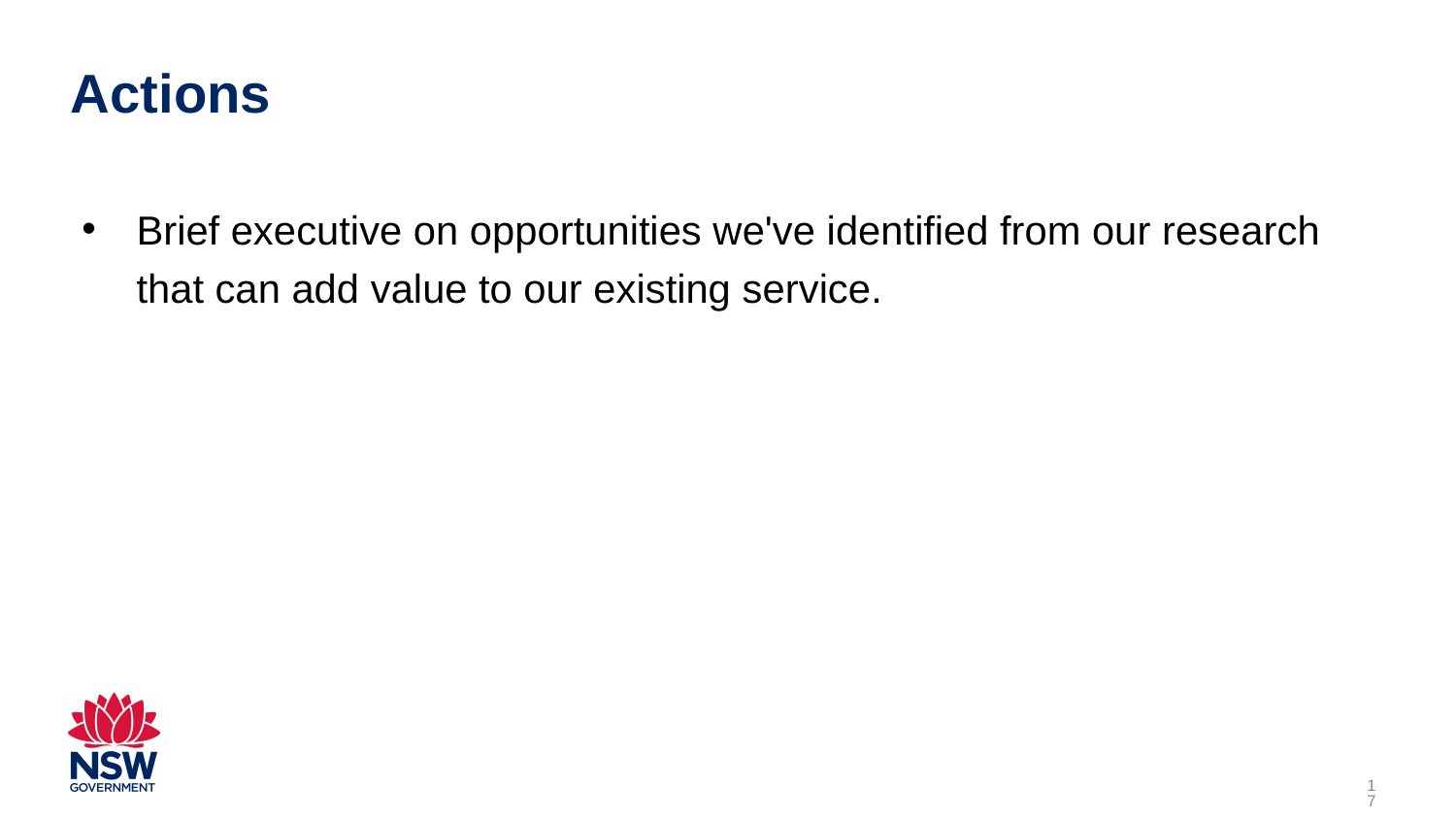

# Actions
Brief executive on opportunities we've identified from our research that can add value to our existing service.
17